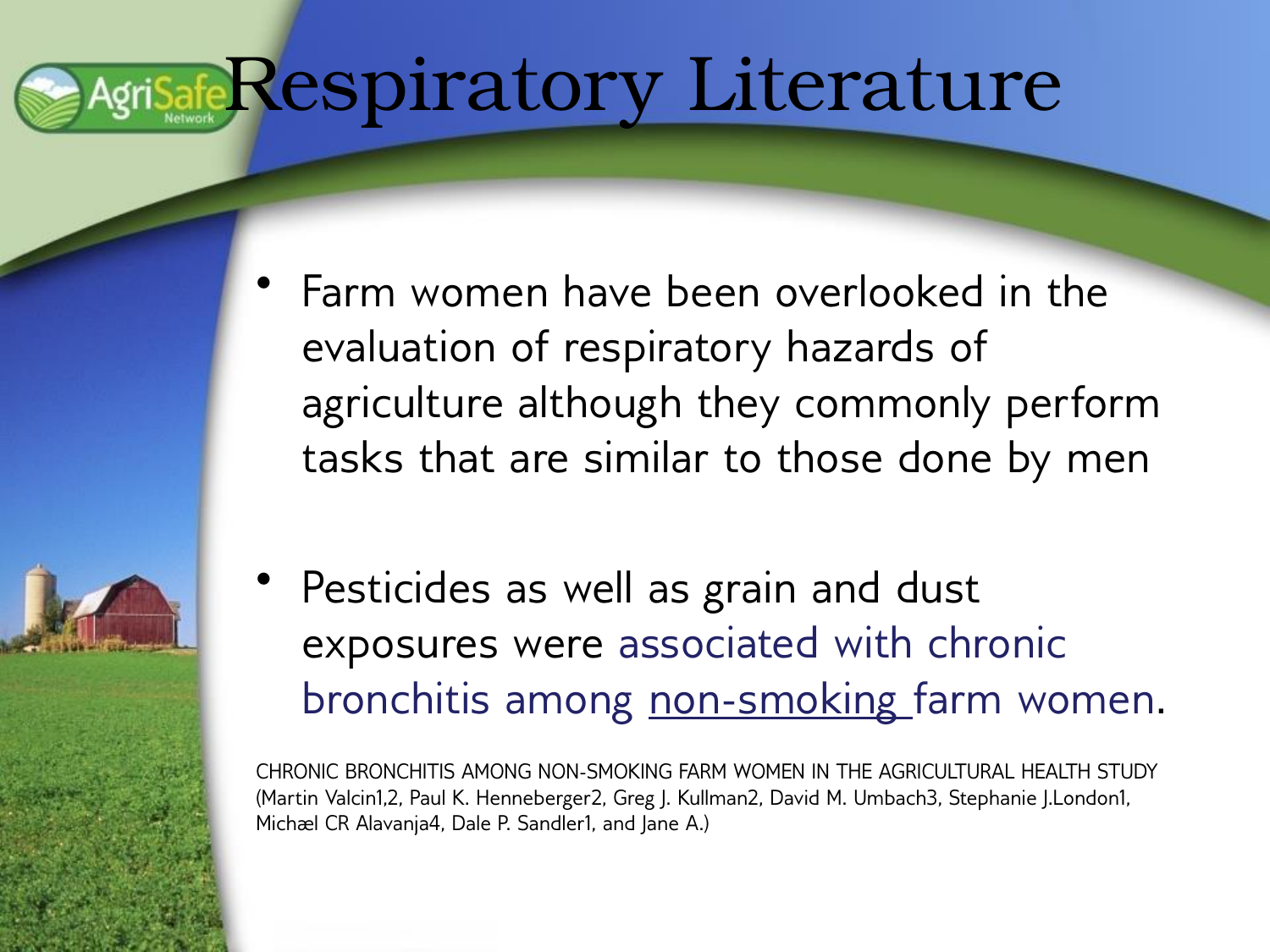

# Respiratory Literature
Farm women have been overlooked in the evaluation of respiratory hazards of agriculture although they commonly perform tasks that are similar to those done by men

Pesticides as well as grain and dust exposures were associated with chronic bronchitis among non-smoking farm women.

CHRONIC BRONCHITIS AMONG NON-SMOKING FARM WOMEN IN THE AGRICULTURAL HEALTH STUDY (Martin Valcin1,2, Paul K. Henneberger2, Greg J. Kullman2, David M. Umbach3, Stephanie J.London1, Michael CR Alavanja4, Dale P. Sandler1, and Jane A.)